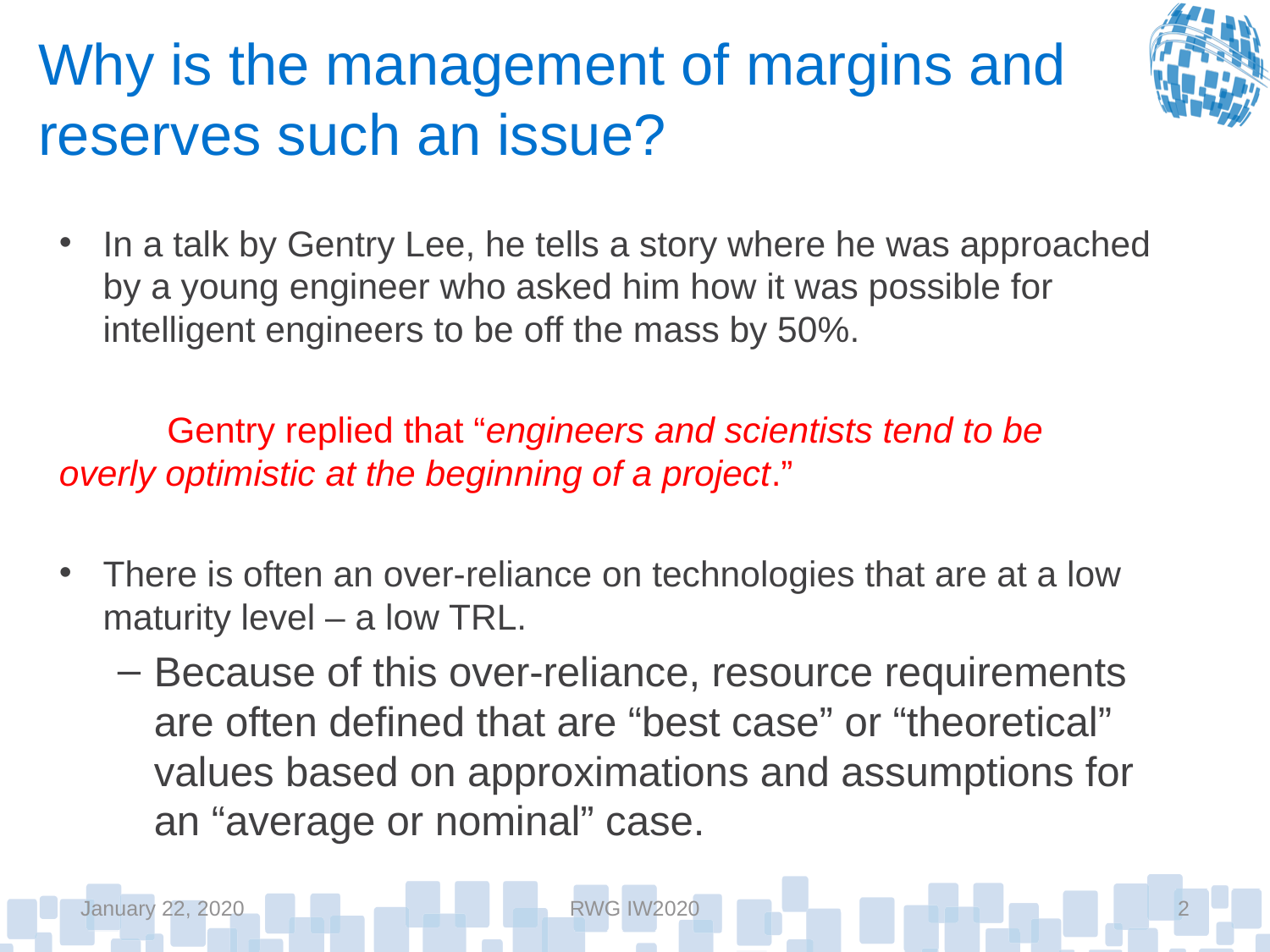

# Why is the management of margins and reserves such an issue?
In a talk by Gentry Lee, he tells a story where he was approached by a young engineer who asked him how it was possible for intelligent engineers to be off the mass by 50%.

	Gentry replied that “engineers and scientists tend to be 	overly optimistic at the beginning of a project.”

There is often an over-reliance on technologies that are at a low maturity level – a low TRL.
Because of this over-reliance, resource requirements are often defined that are “best case” or “theoretical” values based on approximations and assumptions for an “average or nominal” case.
January 22, 2020
RWG IW2020
2